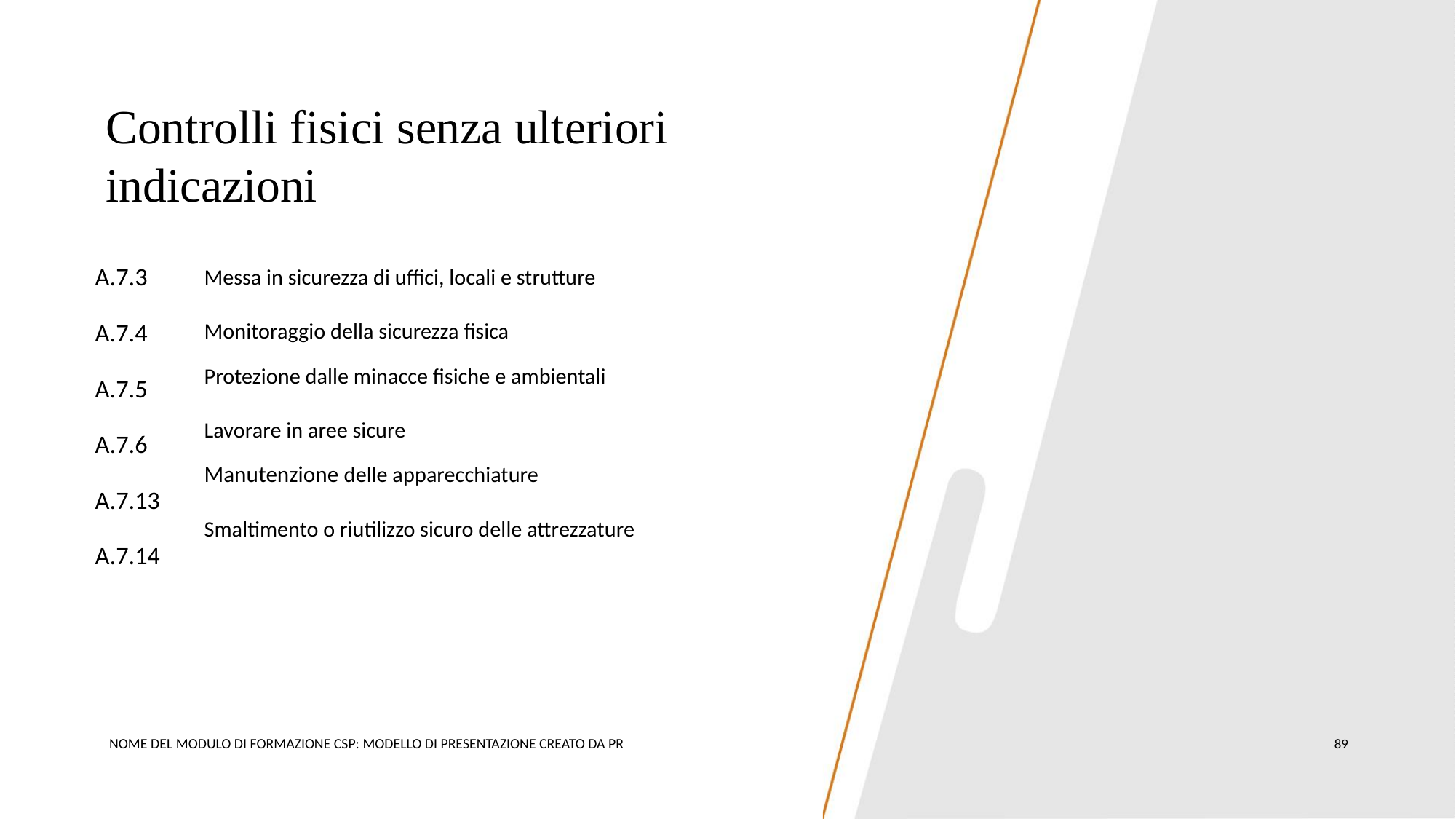

Controlli fisici senza ulteriori
indicazioni
A.7.3
A.7.4
A.7.5
A.7.6
A.7.13
A.7.14
Messa in sicurezza di uffici, locali e strutture
Monitoraggio della sicurezza fisica
Protezione dalle minacce fisiche e ambientali
Lavorare in aree sicure
Manutenzione delle apparecchiature
Smaltimento o riutilizzo sicuro delle attrezzature
NOME DEL MODULO DI FORMAZIONE CSP: MODELLO DI PRESENTAZIONE CREATO DA PR
89